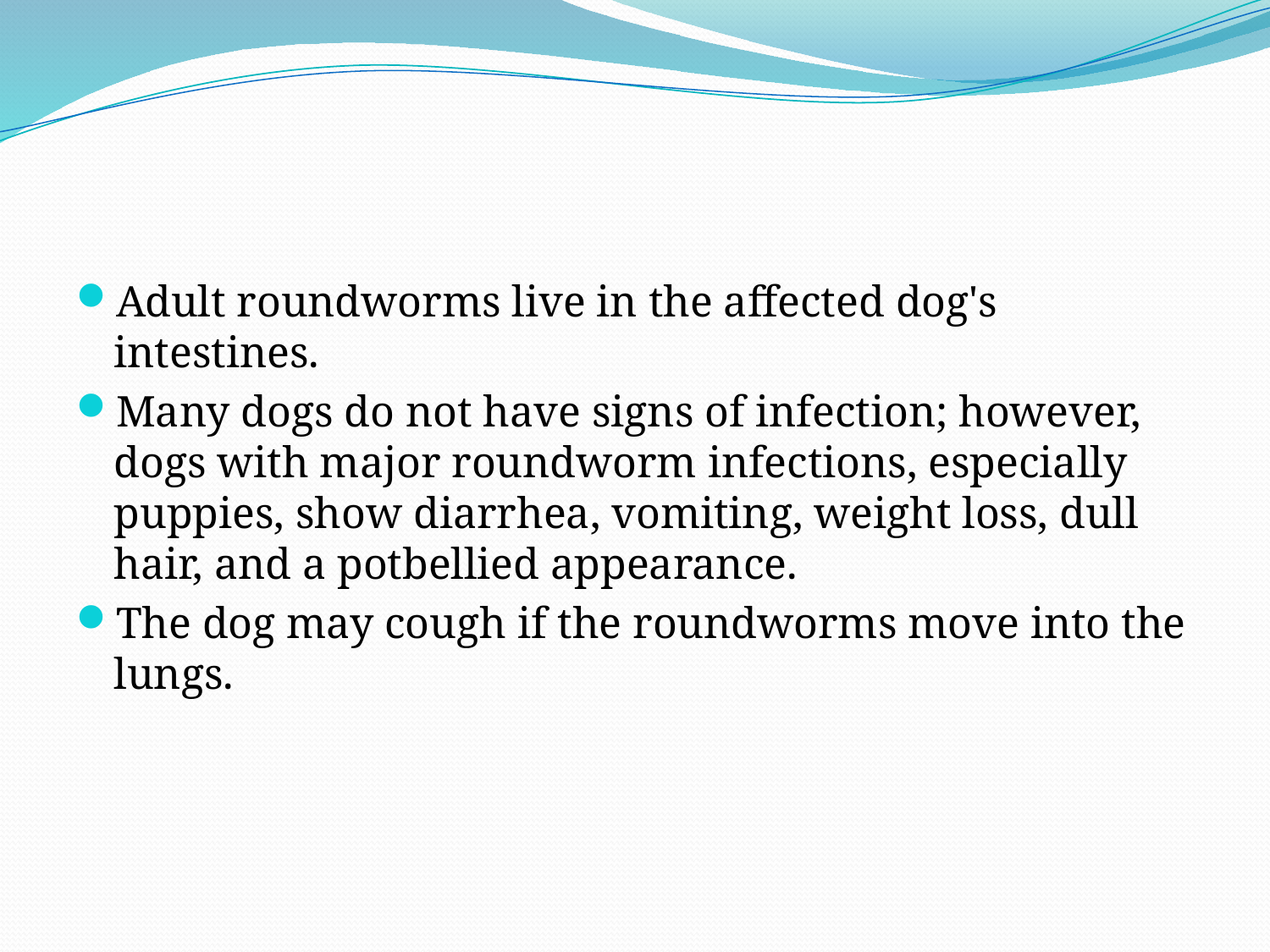

Adult roundworms live in the affected dog's intestines.
Many dogs do not have signs of infection; however, dogs with major roundworm infections, especially puppies, show diarrhea, vomiting, weight loss, dull hair, and a potbellied appearance.
The dog may cough if the roundworms move into the lungs.